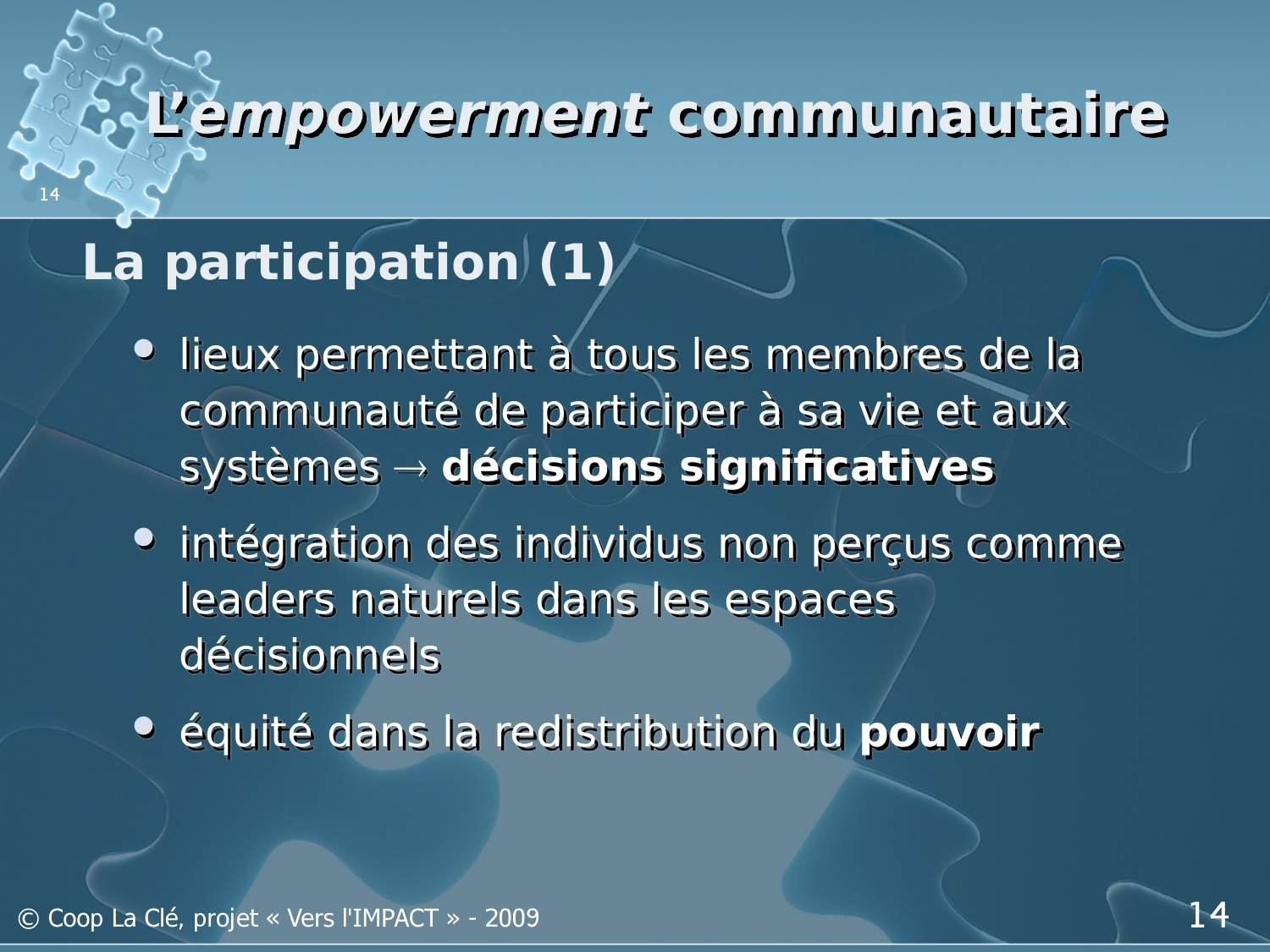

# L’empowerment communautaire
14
La participation (1)
lieux permettant à tous les membres de la communauté de participer à sa vie et aux systèmes → décisions significatives
intégration des individus non perçus comme leaders naturels dans les espaces décisionnels
équité dans la redistribution du pouvoir
14
© Coop La Clé, projet « Vers l'IMPACT » - 2009